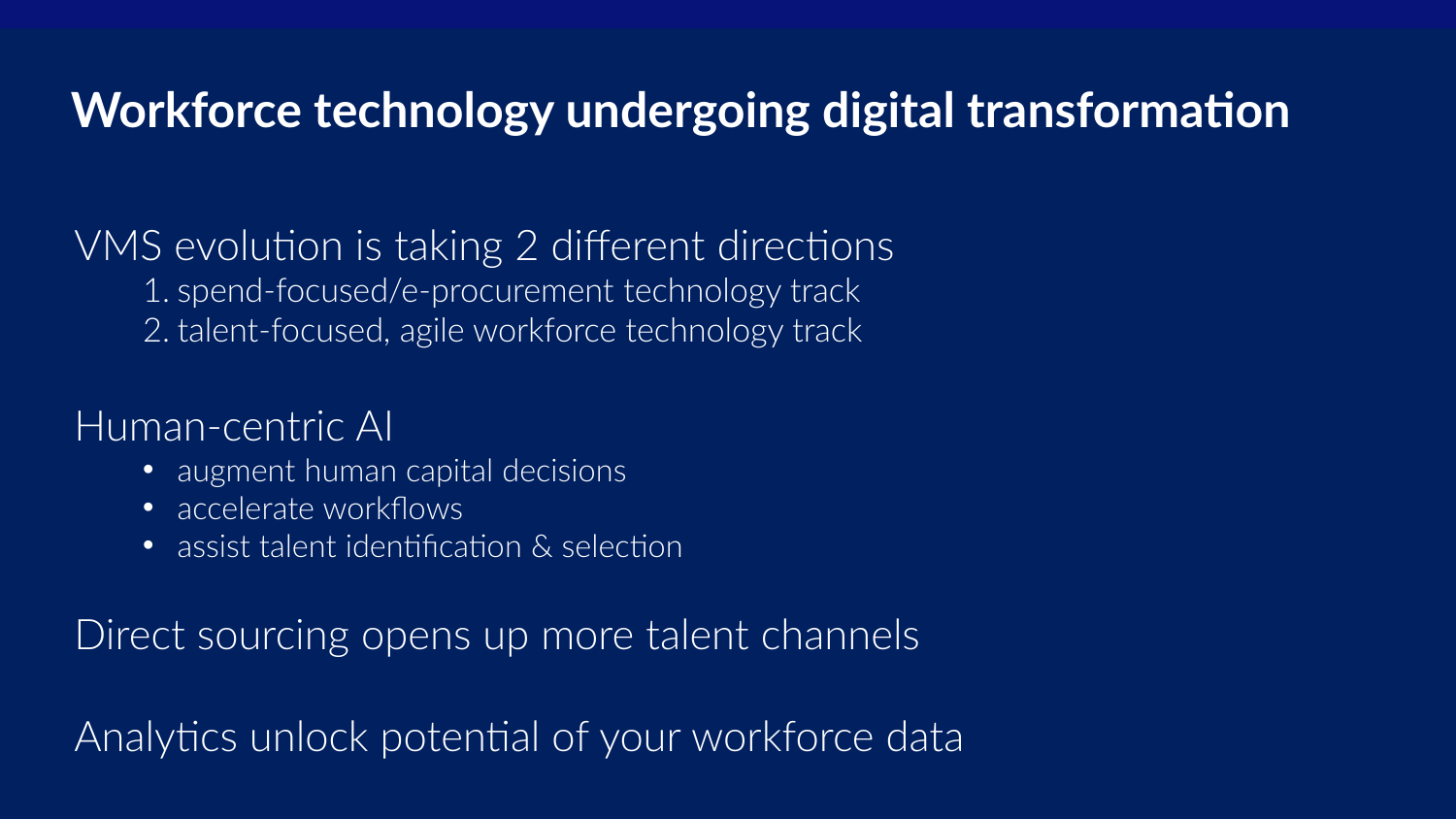

Workforce technology undergoing digital transformation
VMS evolution is taking 2 different directions
spend-focused/e-procurement technology track
talent-focused, agile workforce technology track

Human-centric AI
augment human capital decisions
accelerate workflows
assist talent identification & selection

Direct sourcing opens up more talent channels

Analytics unlock potential of your workforce data